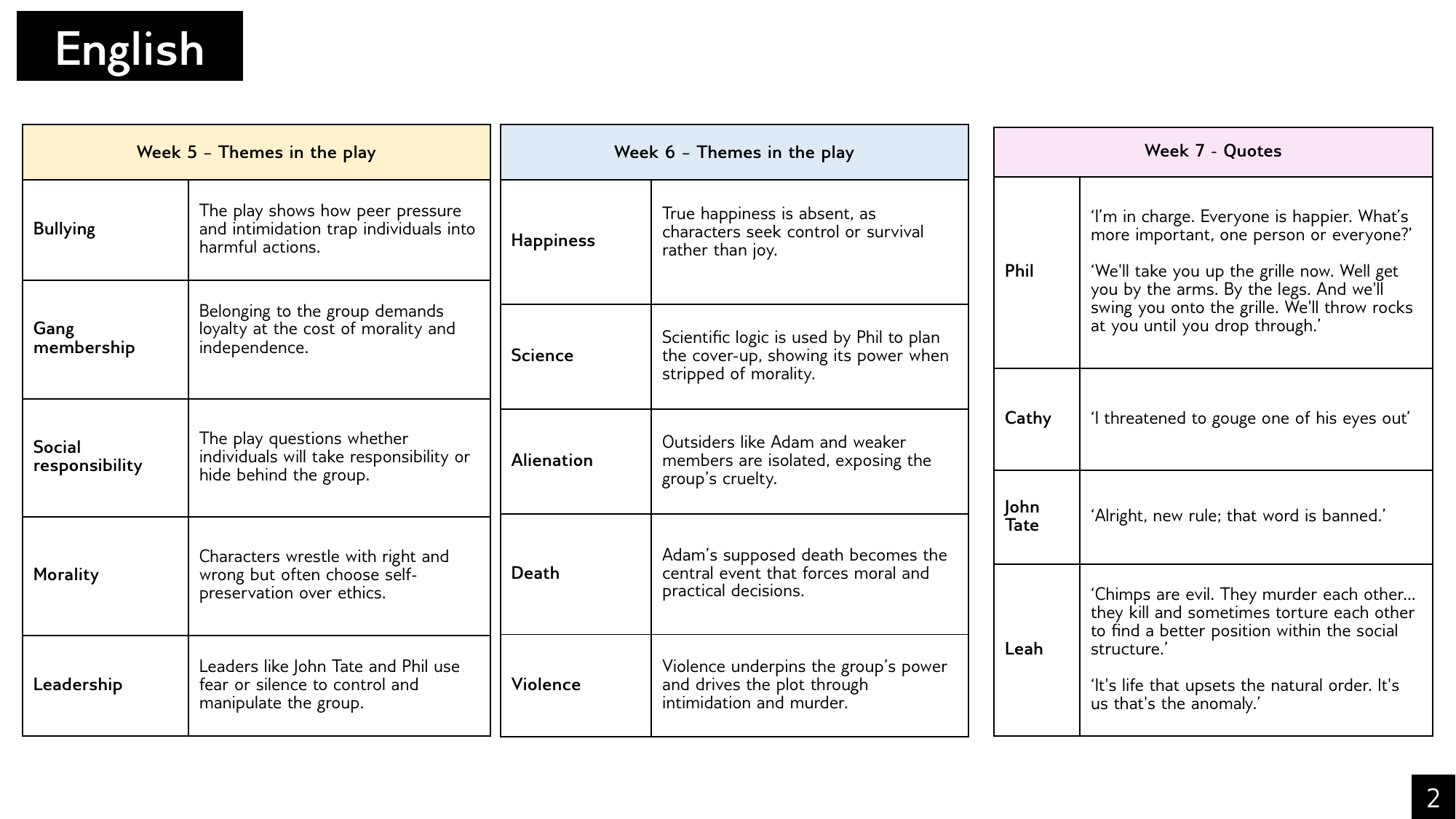

English
| Week 5 – Themes in the play |  |
| --- | --- |
| Bullying | The play shows how peer pressure and intimidation trap individuals into harmful actions. |
| Gang membership | Belonging to the group demands loyalty at the cost of morality and independence. |
| Social responsibility | The play questions whether individuals will take responsibility or hide behind the group. |
| Morality | Characters wrestle with right and wrong but often choose self-preservation over ethics. |
| Leadership | Leaders like John Tate and Phil use fear or silence to control and manipulate the group. |
| Week 6 – Themes in the play |  |
| --- | --- |
| Happiness | True happiness is absent, as characters seek control or survival rather than joy. |
| Science | Scientific logic is used by Phil to plan the cover-up, showing its power when stripped of morality. |
| Alienation | Outsiders like Adam and weaker members are isolated, exposing the group’s cruelty. |
| Death | Adam’s supposed death becomes the central event that forces moral and practical decisions. |
| Violence | Violence underpins the group’s power and drives the plot through intimidation and murder. |
| Week 7 - Quotes |  |
| --- | --- |
| Phil | ‘I’m in charge. Everyone is happier. What’s more important, one person or everyone?’ ‘We'll take you up the grille now. Well get you by the arms. By the legs. And we'll swing you onto the grille. We'll throw rocks at you until you drop through.’ |
| Cathy | ‘I threatened to gouge one of his eyes out’ |
| John Tate | ‘Alright, new rule; that word is banned.’ |
| Leah | ‘Chimps are evil. They murder each other... they kill and sometimes torture each other to find a better position within the social structure.’ ‘It's life that upsets the natural order. It's us that's the anomaly.’ |
2